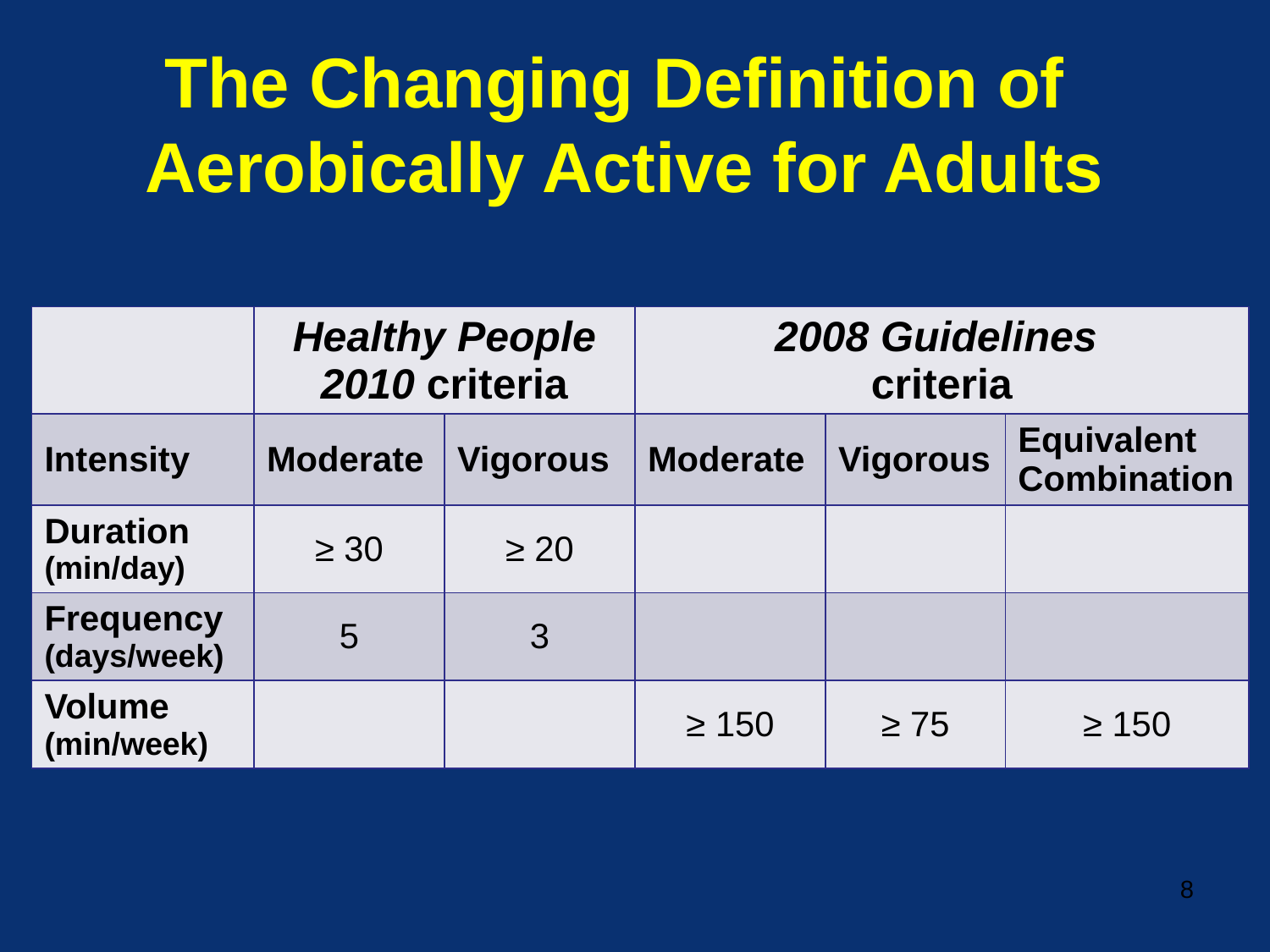

# The Changing Definition of Aerobically Active for Adults
|  | Healthy People 2010 criteria |  | 2008 Guidelines criteria |  |  |
| --- | --- | --- | --- | --- | --- |
| Intensity | Moderate | Vigorous | Moderate | Vigorous | Equivalent Combination |
| Duration (min/day) | ≥ 30 | ≥ 20 |  |  |  |
| Frequency (days/week) | 5 | 3 |  |  |  |
| Volume (min/week) |  |  | ≥ 150 | ≥ 75 | ≥ 150 |
8